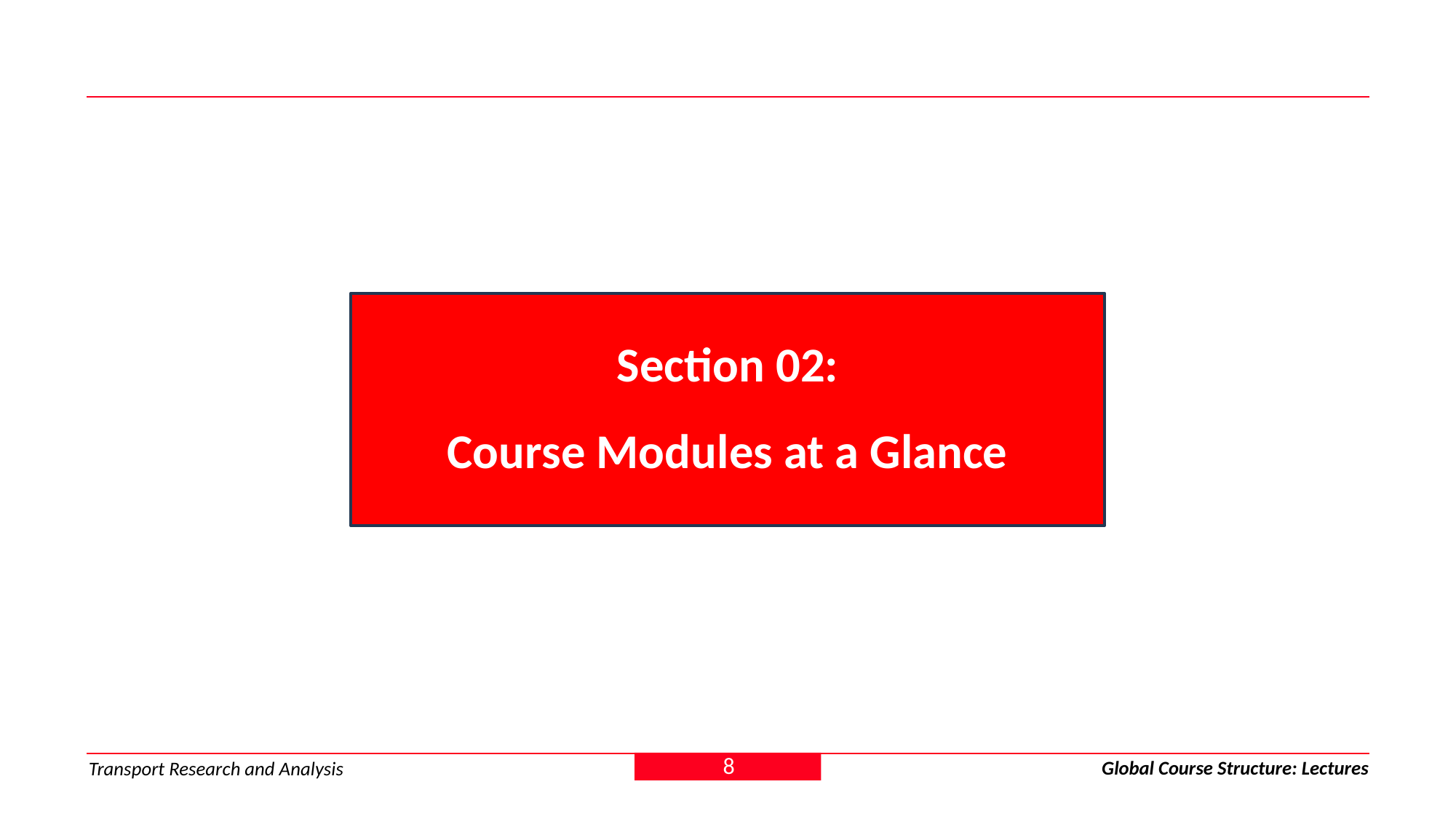

Section 02:
Course Modules at a Glance